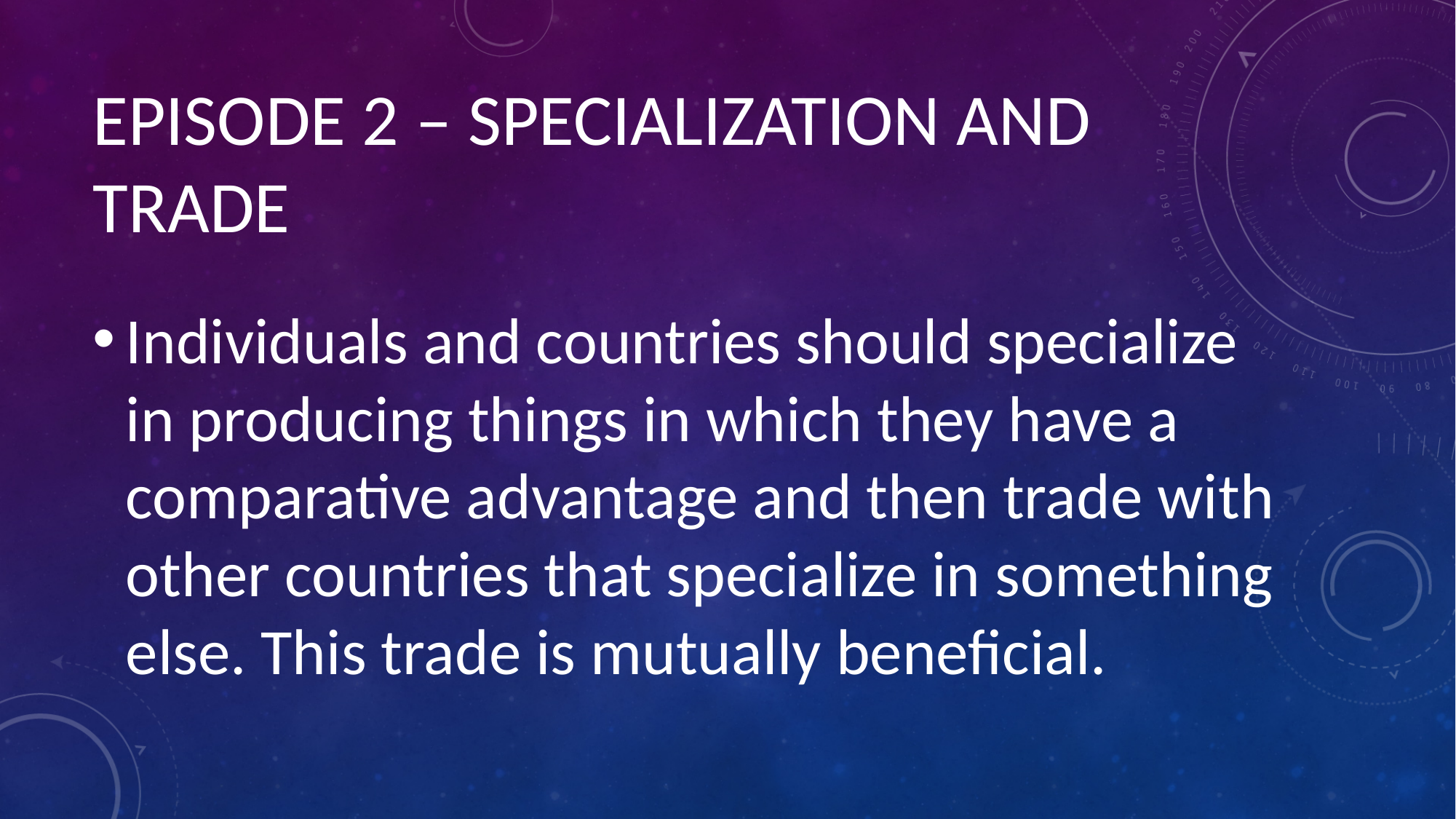

# Episode 2 – Specialization and Trade
Individuals and countries should specialize in producing things in which they have a comparative advantage and then trade with other countries that specialize in something else. This trade is mutually beneficial.